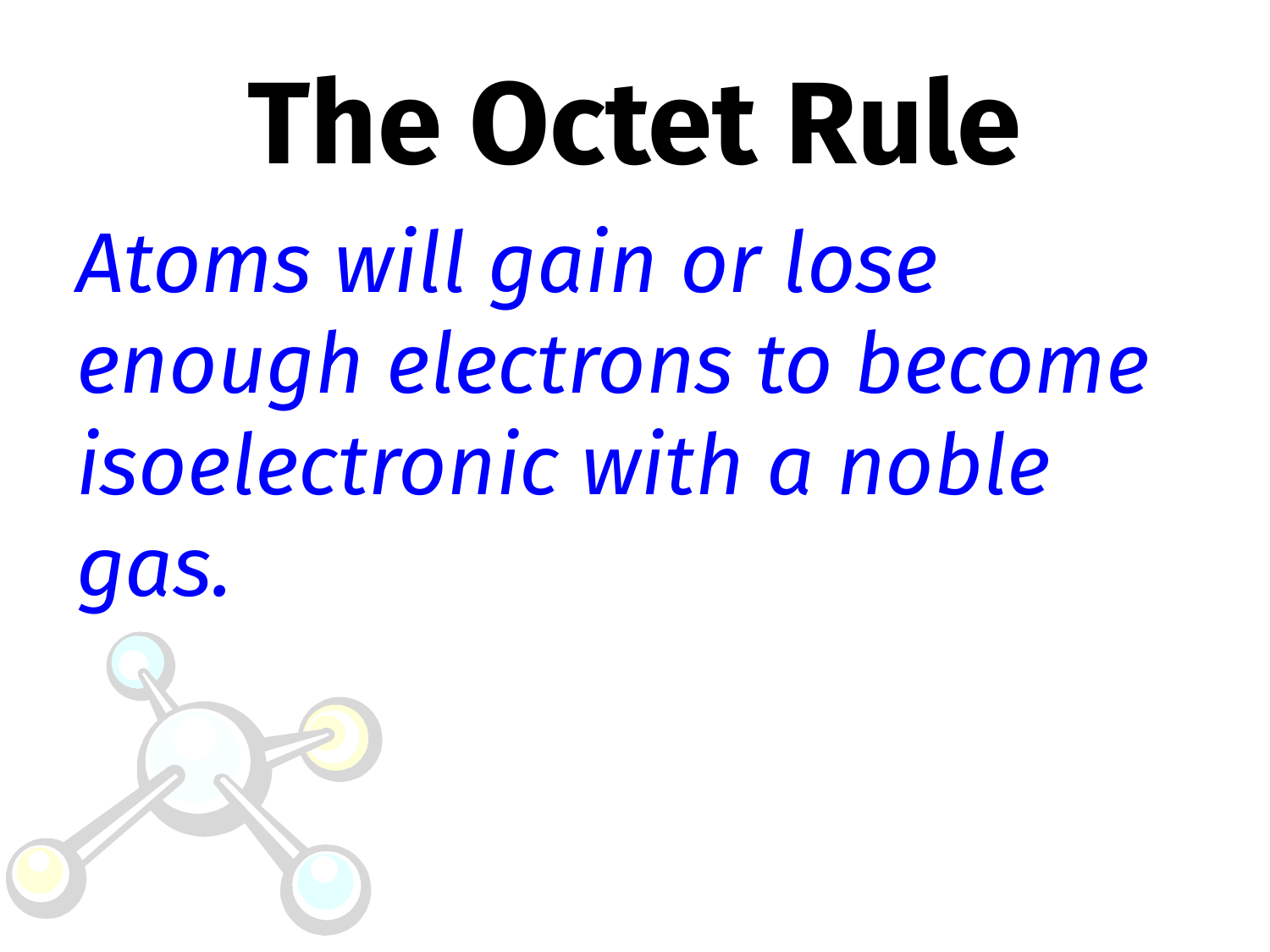

# The Octet Rule
Atoms will gain or lose enough electrons to become isoelectronic with a noble gas.